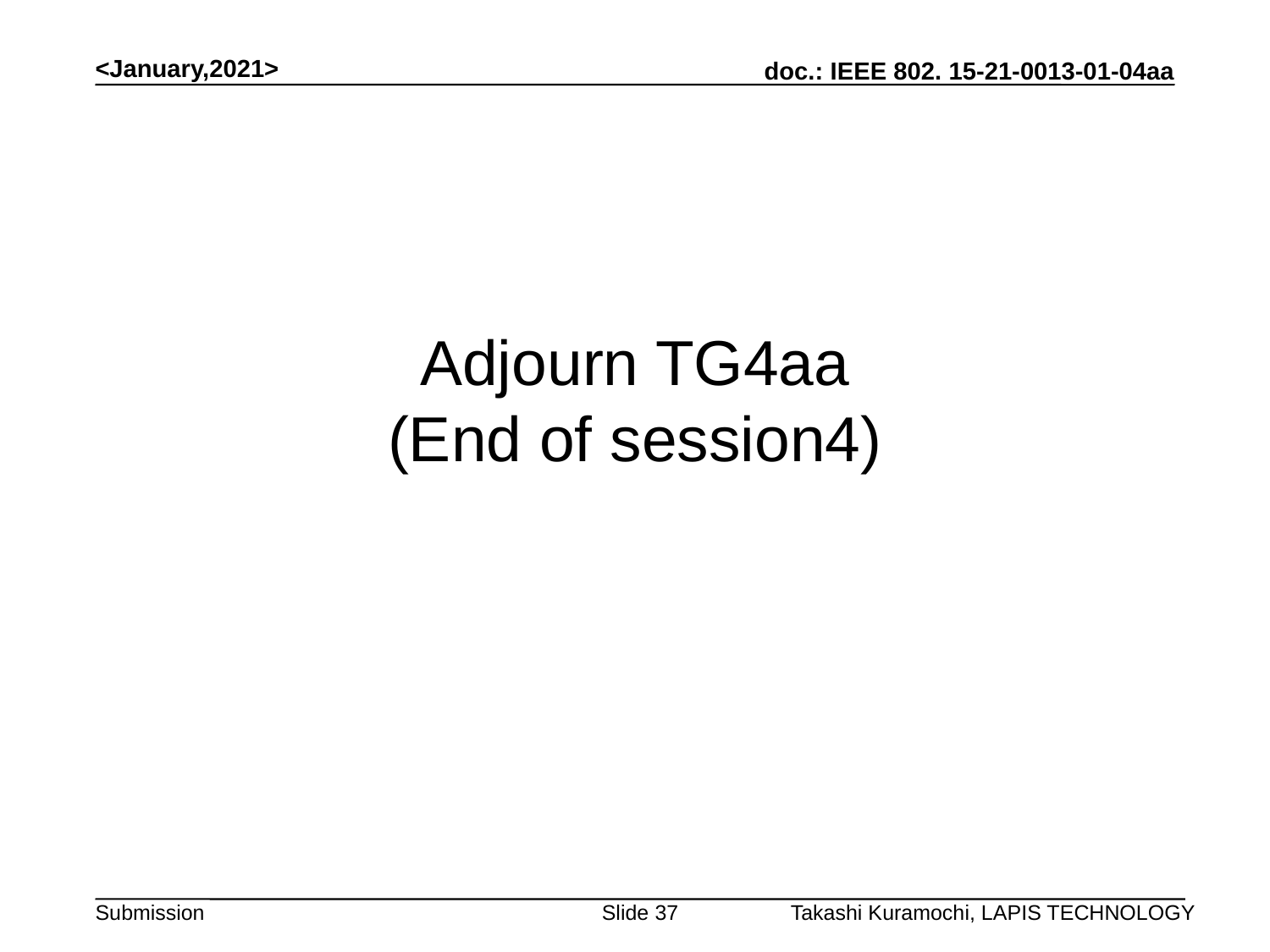

<January,2021>
# Adjourn TG4aa (End of session4)
Slide 37
Takashi Kuramochi, LAPIS TECHNOLOGY